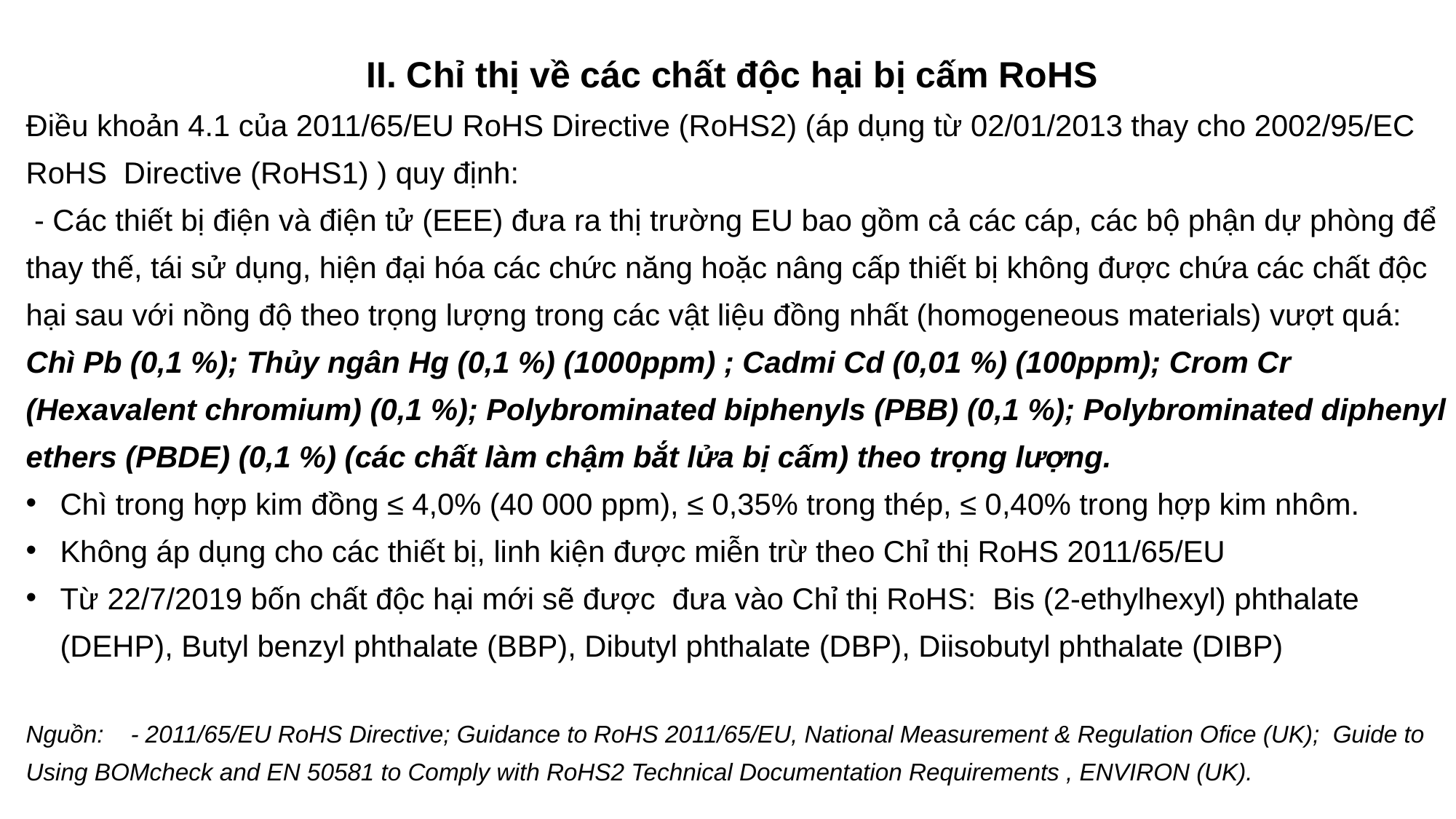

II. Chỉ thị về các chất độc hại bị cấm RoHS
Điều khoản 4.1 của 2011/65/EU RoHS Directive (RoHS2) (áp dụng từ 02/01/2013 thay cho 2002/95/EC RoHS  Directive (RoHS1) ) quy định:
 - Các thiết bị điện và điện tử (EEE) đưa ra thị trường EU bao gồm cả các cáp, các bộ phận dự phòng để thay thế, tái sử dụng, hiện đại hóa các chức năng hoặc nâng cấp thiết bị không được chứa các chất độc hại sau với nồng độ theo trọng lượng trong các vật liệu đồng nhất (homogeneous materials) vượt quá:
Chì Pb (0,1 %); Thủy ngân Hg (0,1 %) (1000ppm) ; Cadmi Cd (0,01 %) (100ppm); Crom Cr (Hexavalent chromium) (0,1 %); Polybrominated biphenyls (PBB) (0,1 %); Polybrominated diphenyl ethers (PBDE) (0,1 %) (các chất làm chậm bắt lửa bị cấm) theo trọng lượng.
Chì trong hợp kim đồng ≤ 4,0% (40 000 ppm), ≤ 0,35% trong thép, ≤ 0,40% trong hợp kim nhôm.
Không áp dụng cho các thiết bị, linh kiện được miễn trừ theo Chỉ thị RoHS 2011/65/EU
Từ 22/7/2019 bốn chất độc hại mới sẽ được  đưa vào Chỉ thị RoHS:  Bis (2-ethylhexyl) phthalate (DEHP), Butyl benzyl phthalate (BBP), Dibutyl phthalate (DBP), Diisobutyl phthalate (DIBP)

Nguồn:    - 2011/65/EU RoHS Directive; Guidance to RoHS 2011/65/EU, National Measurement & Regulation Ofice (UK);  Guide to Using BOMcheck and EN 50581 to Comply with RoHS2 Technical Documentation Requirements , ENVIRON (UK).